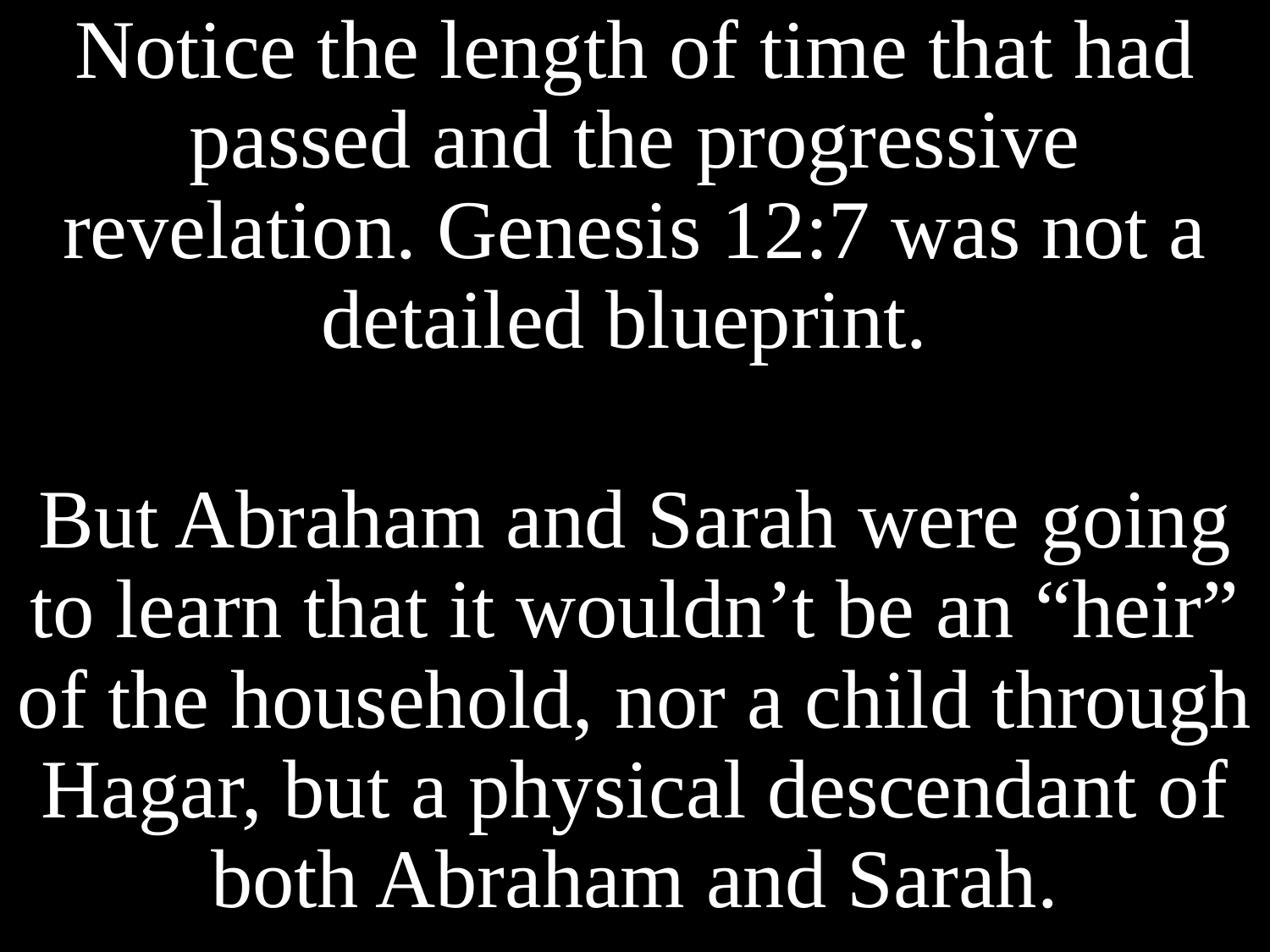

Notice the length of time that had passed and the progressive revelation. Genesis 12:7 was not a detailed blueprint.

But Abraham and Sarah were going to learn that it wouldn’t be an “heir” of the household, nor a child through Hagar, but a physical descendant of both Abraham and Sarah.